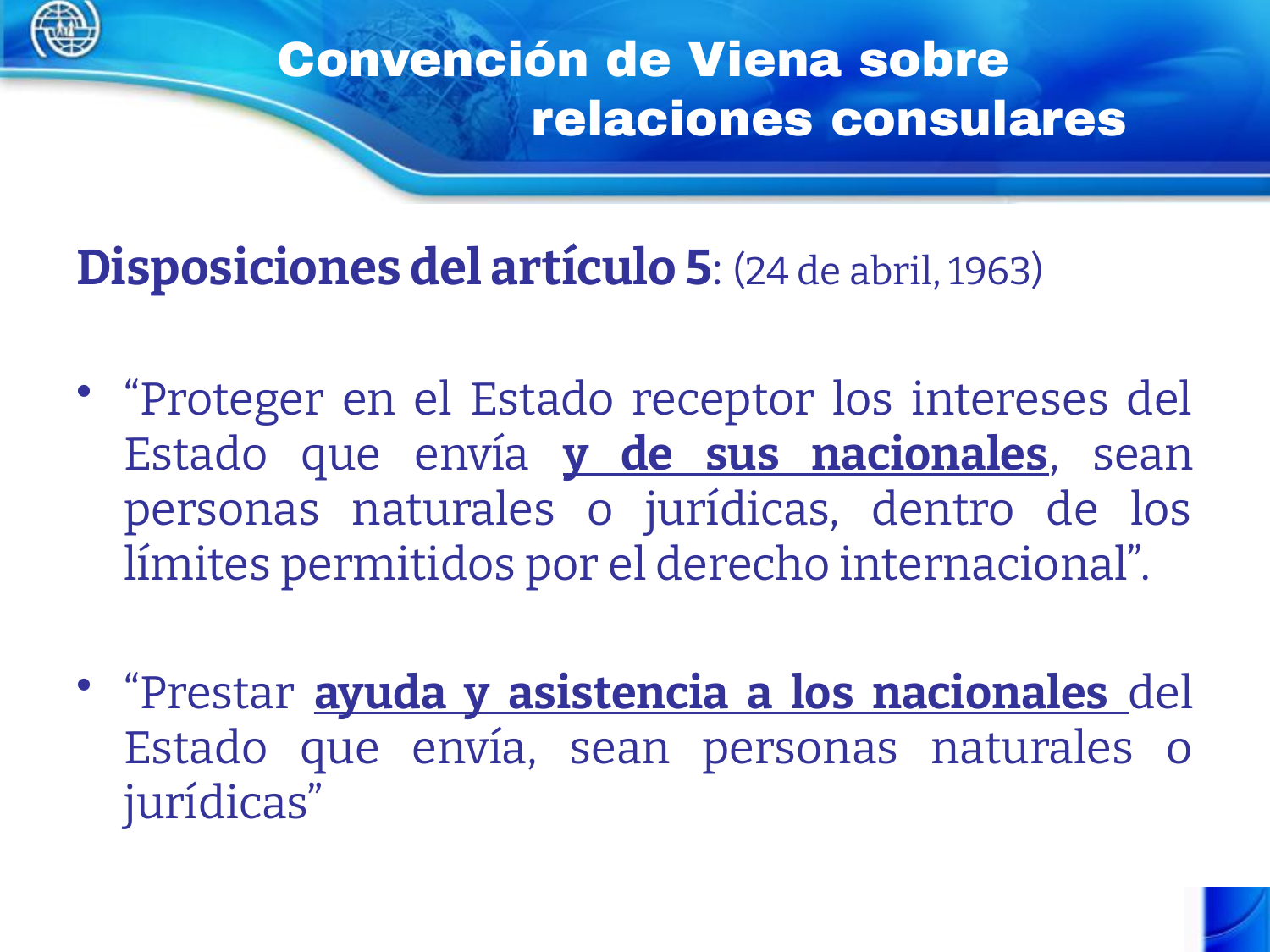

# Convención de Viena sobre 		  		relaciones consulares
Disposiciones del artículo 5: (24 de abril, 1963)

“Proteger en el Estado receptor los intereses del Estado que envía y de sus nacionales, sean personas naturales o jurídicas, dentro de los límites permitidos por el derecho internacional”.

“Prestar ayuda y asistencia a los nacionales del Estado que envía, sean personas naturales o jurídicas”